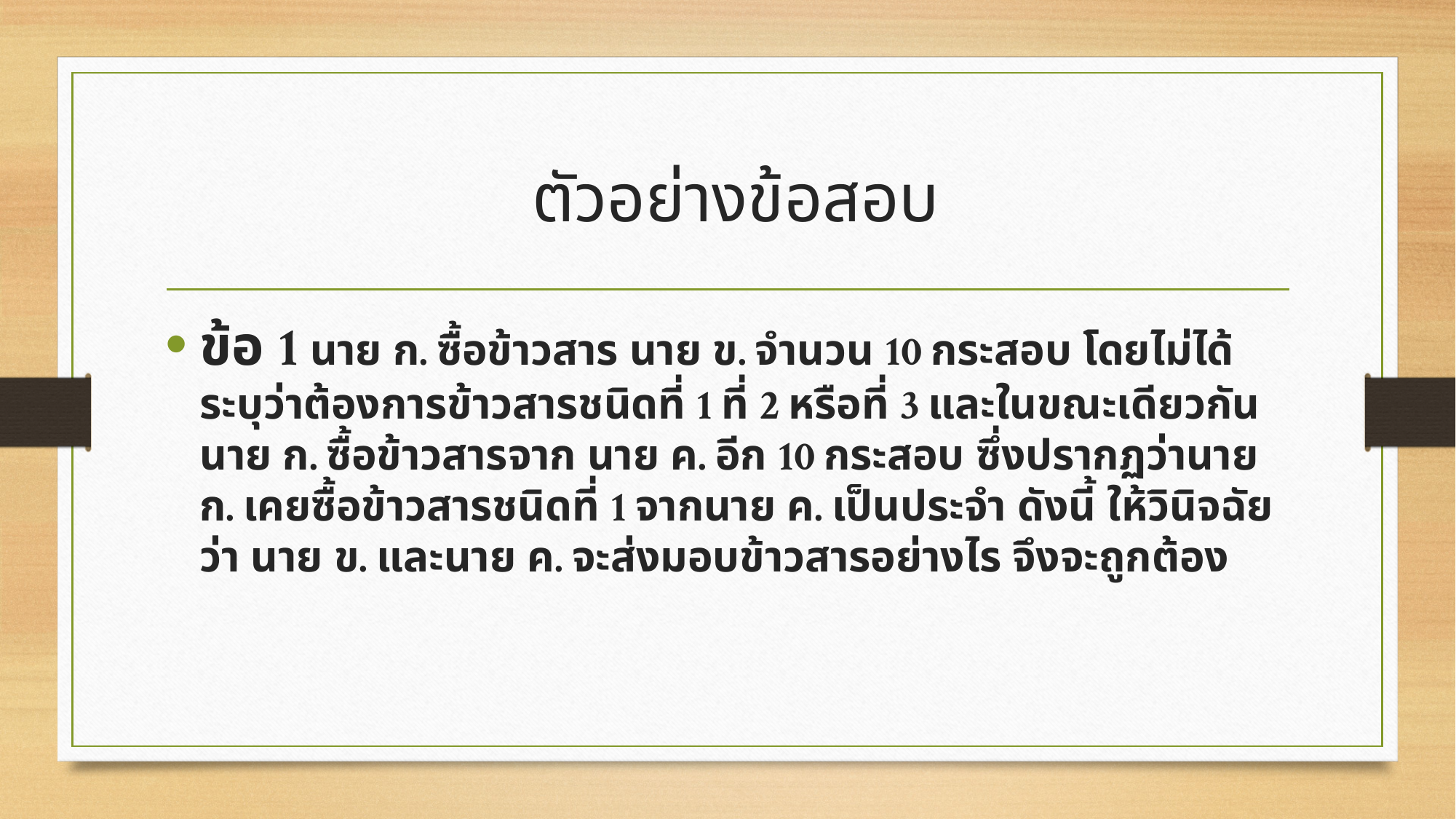

# ตัวอย่างข้อสอบ
ข้อ 1 นาย ก. ซื้อข้าวสาร นาย ข. จำนวน 10 กระสอบ โดยไม่ได้ระบุว่าต้องการข้าวสารชนิดที่ 1 ที่ 2 หรือที่ 3 และในขณะเดียวกันนาย ก. ซื้อข้าวสารจาก นาย ค. อีก 10 กระสอบ ซึ่งปรากฏว่านาย ก. เคยซื้อข้าวสารชนิดที่ 1 จากนาย ค. เป็นประจำ ดังนี้ ให้วินิจฉัยว่า นาย ข. และนาย ค. จะส่งมอบข้าวสารอย่างไร จึงจะถูกต้อง